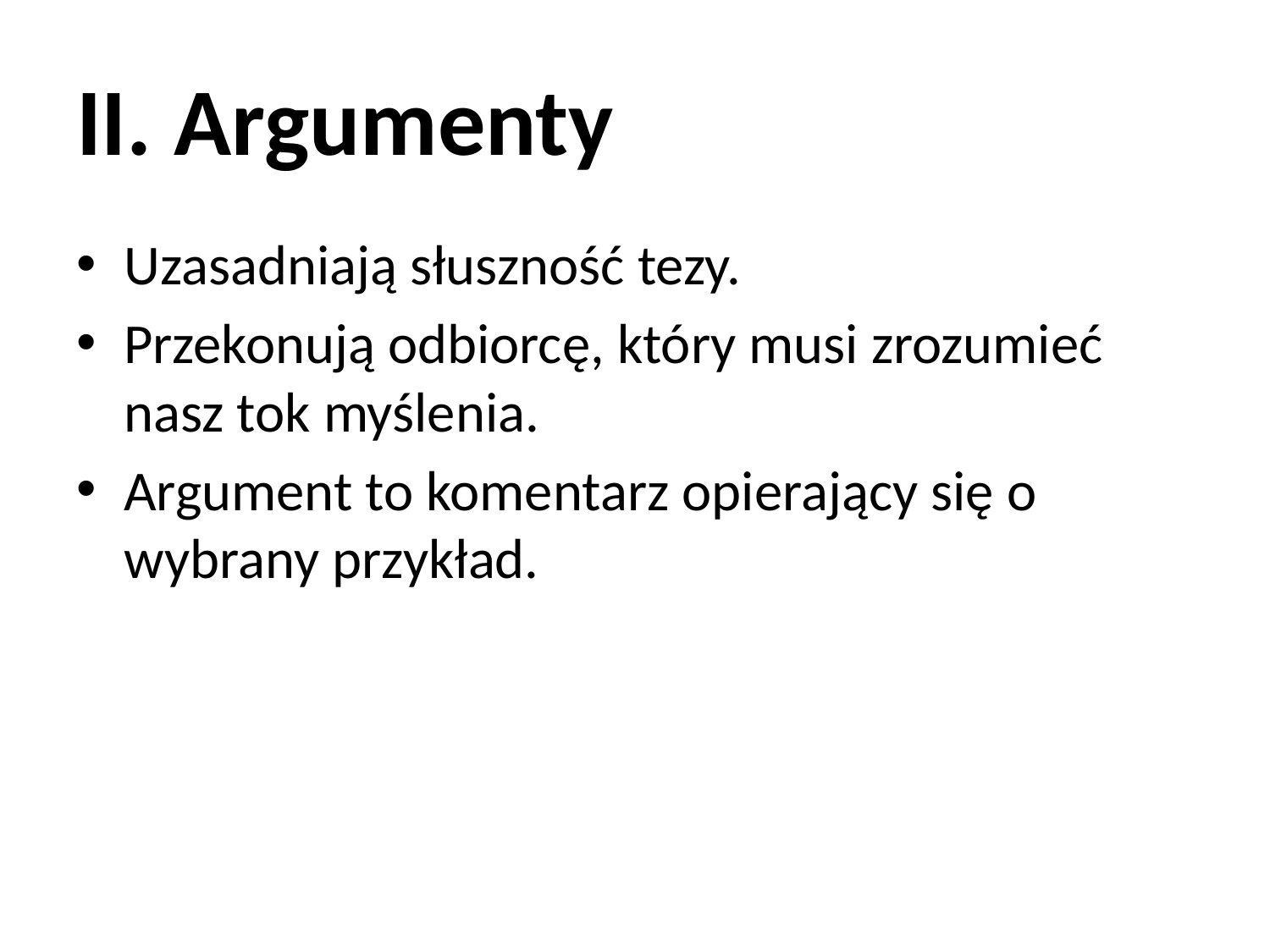

# II. Argumenty
Uzasadniają słuszność tezy.
Przekonują odbiorcę, który musi zrozumieć nasz tok myślenia.
Argument to komentarz opierający się o wybrany przykład.